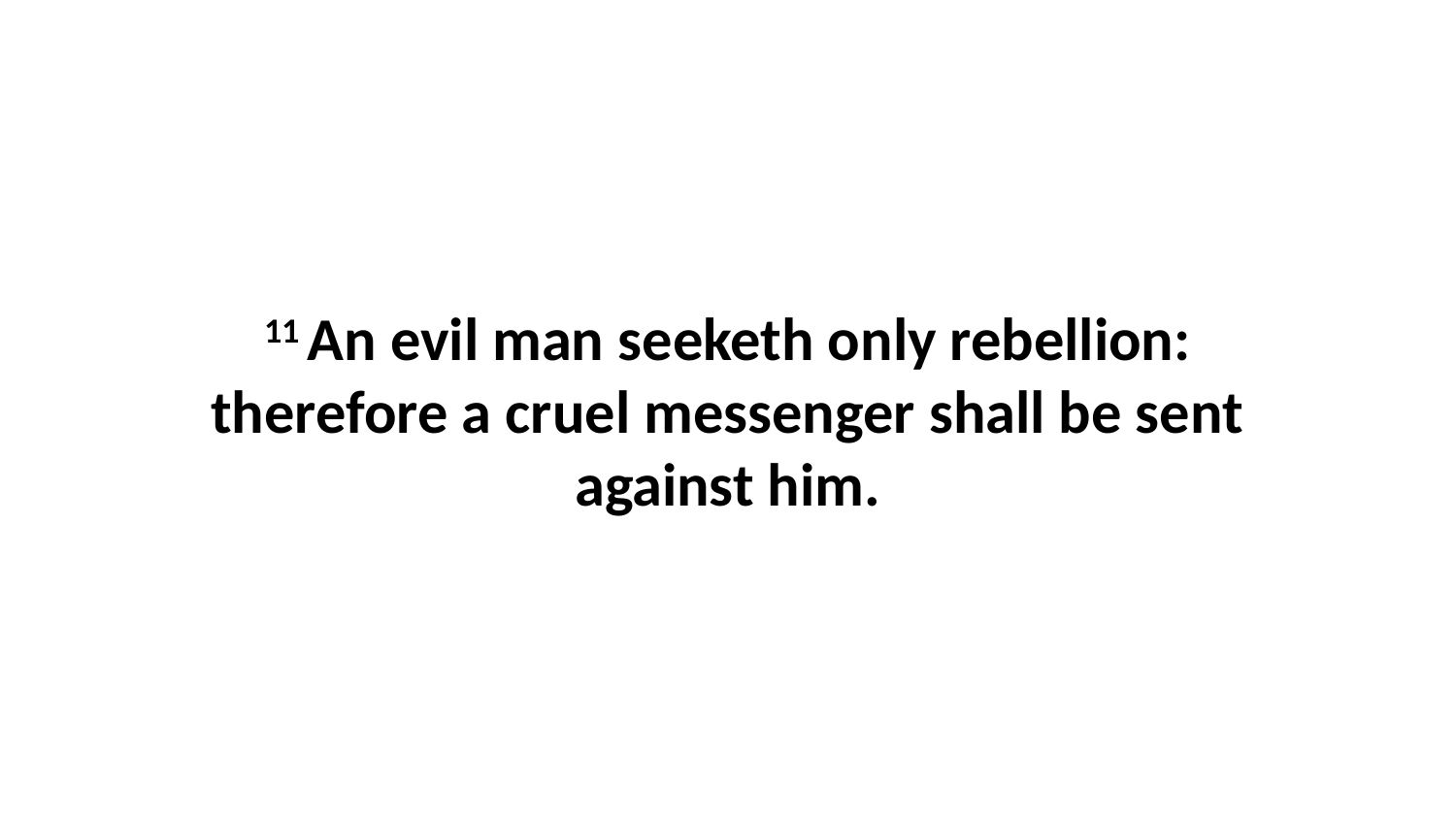

11 An evil man seeketh only rebellion: therefore a cruel messenger shall be sent against him.